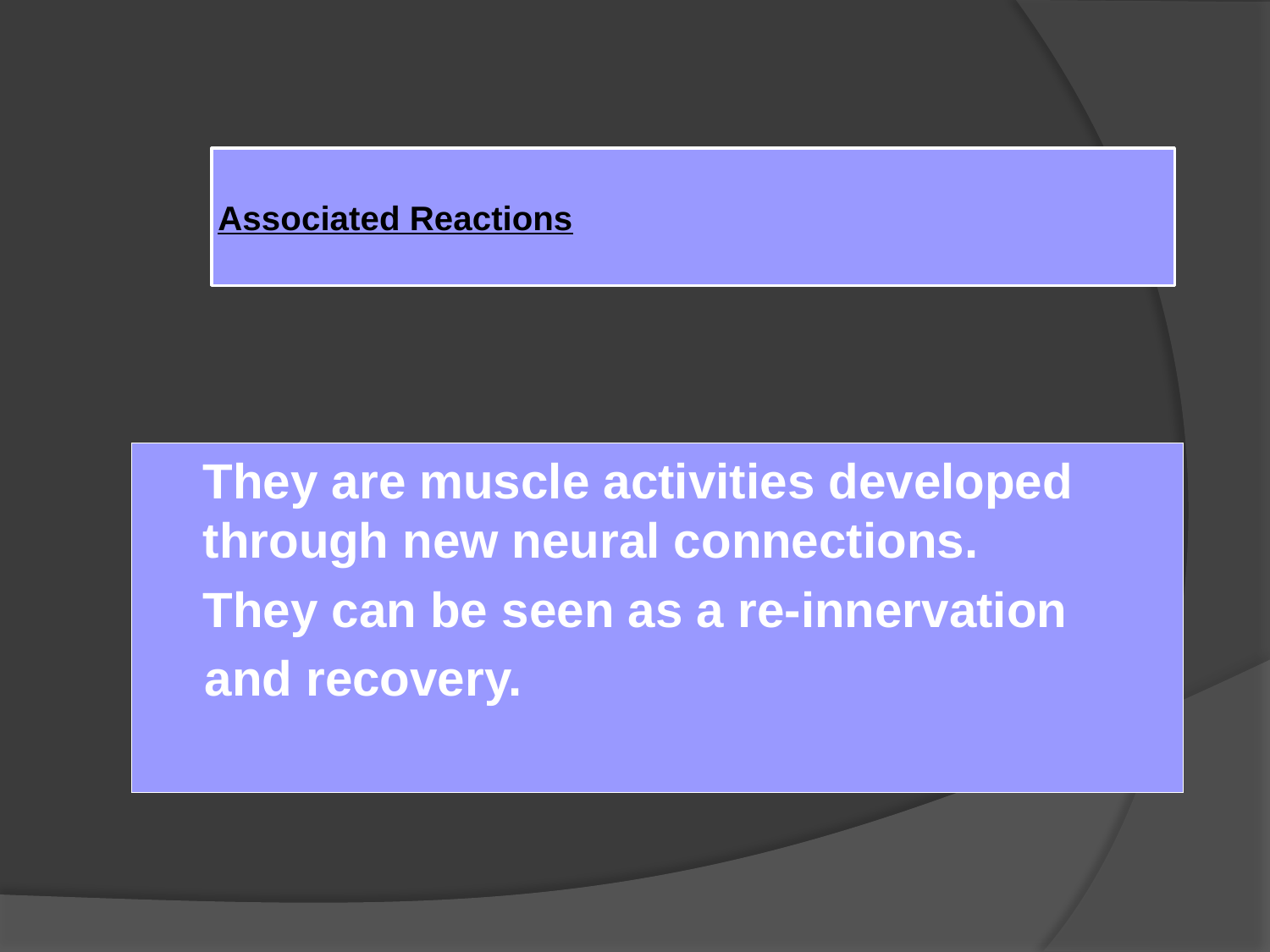

# Associated Reactions
	They are muscle activities developed through new neural connections.
	They can be seen as a re-innervation
    and recovery.